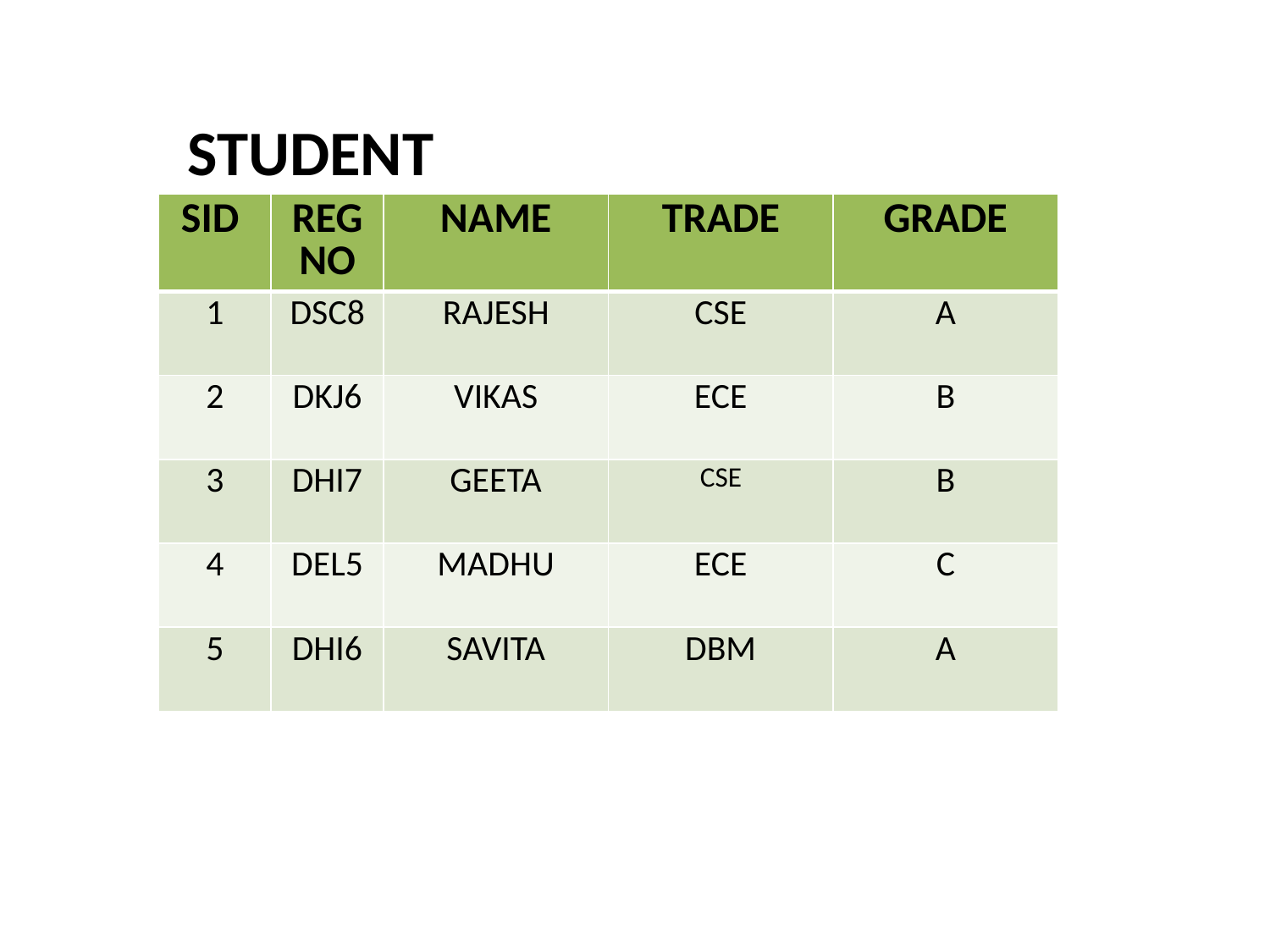

STUDENT
| SID | REGNO | NAME | TRADE | GRADE |
| --- | --- | --- | --- | --- |
| 1 | DSC8 | RAJESH | CSE | A |
| 2 | DKJ6 | VIKAS | ECE | B |
| 3 | DHI7 | GEETA | CSE | B |
| 4 | DEL5 | MADHU | ECE | C |
| 5 | DHI6 | SAVITA | DBM | A |